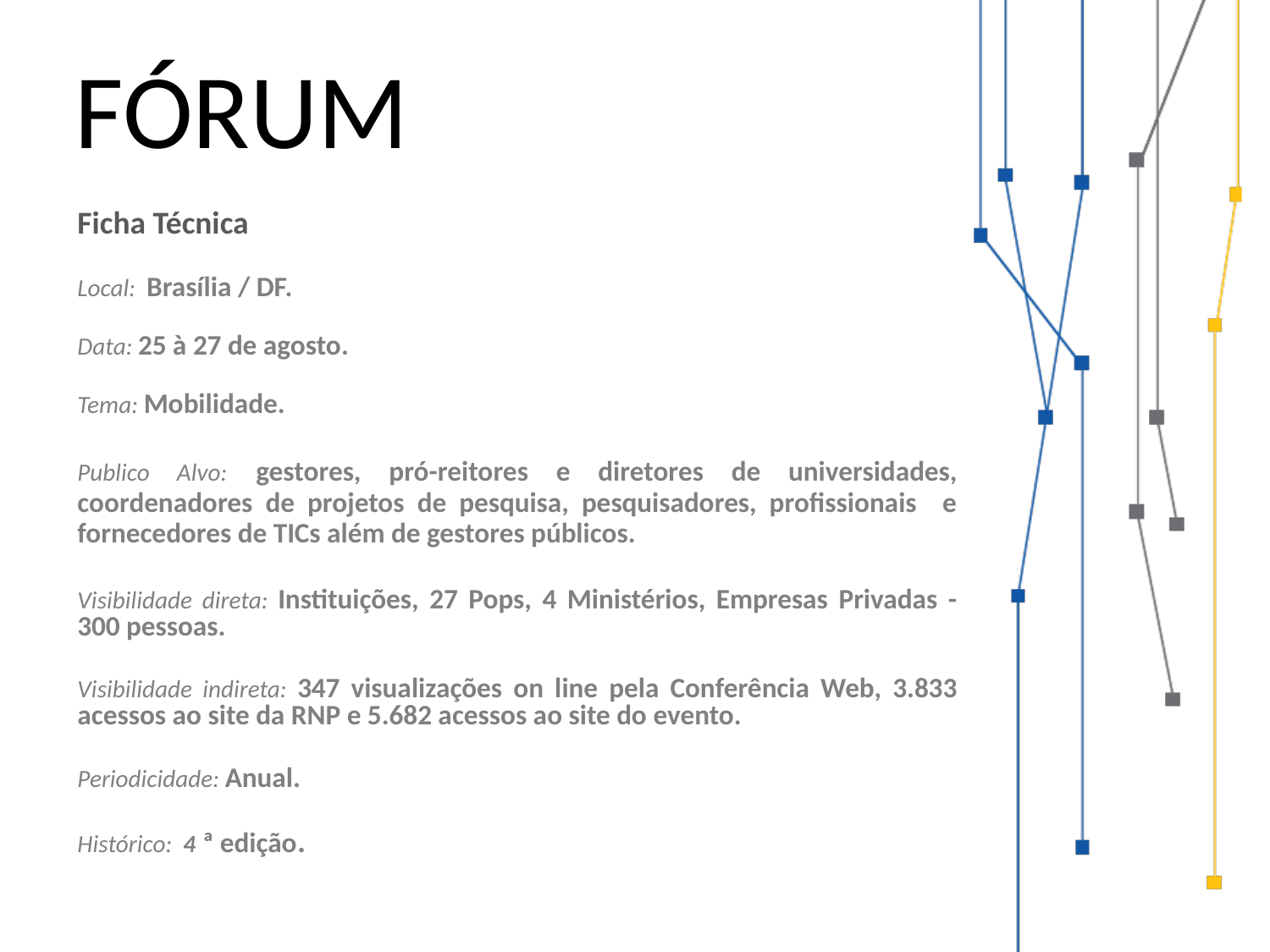

FÓRUM
Ficha Técnica

Local:  Brasília / DF.

Data: 25 à 27 de agosto.

Tema: Mobilidade.

Publico Alvo: gestores, pró-reitores e diretores de universidades, coordenadores de projetos de pesquisa, pesquisadores, profissionais  e fornecedores de TICs além de gestores públicos.

Visibilidade direta: Instituições, 27 Pops, 4 Ministérios, Empresas Privadas - 300 pessoas.

Visibilidade indireta: 347 visualizações on line pela Conferência Web, 3.833 acessos ao site da RNP e 5.682 acessos ao site do evento.

Periodicidade: Anual.

Histórico:  4 ª edição.